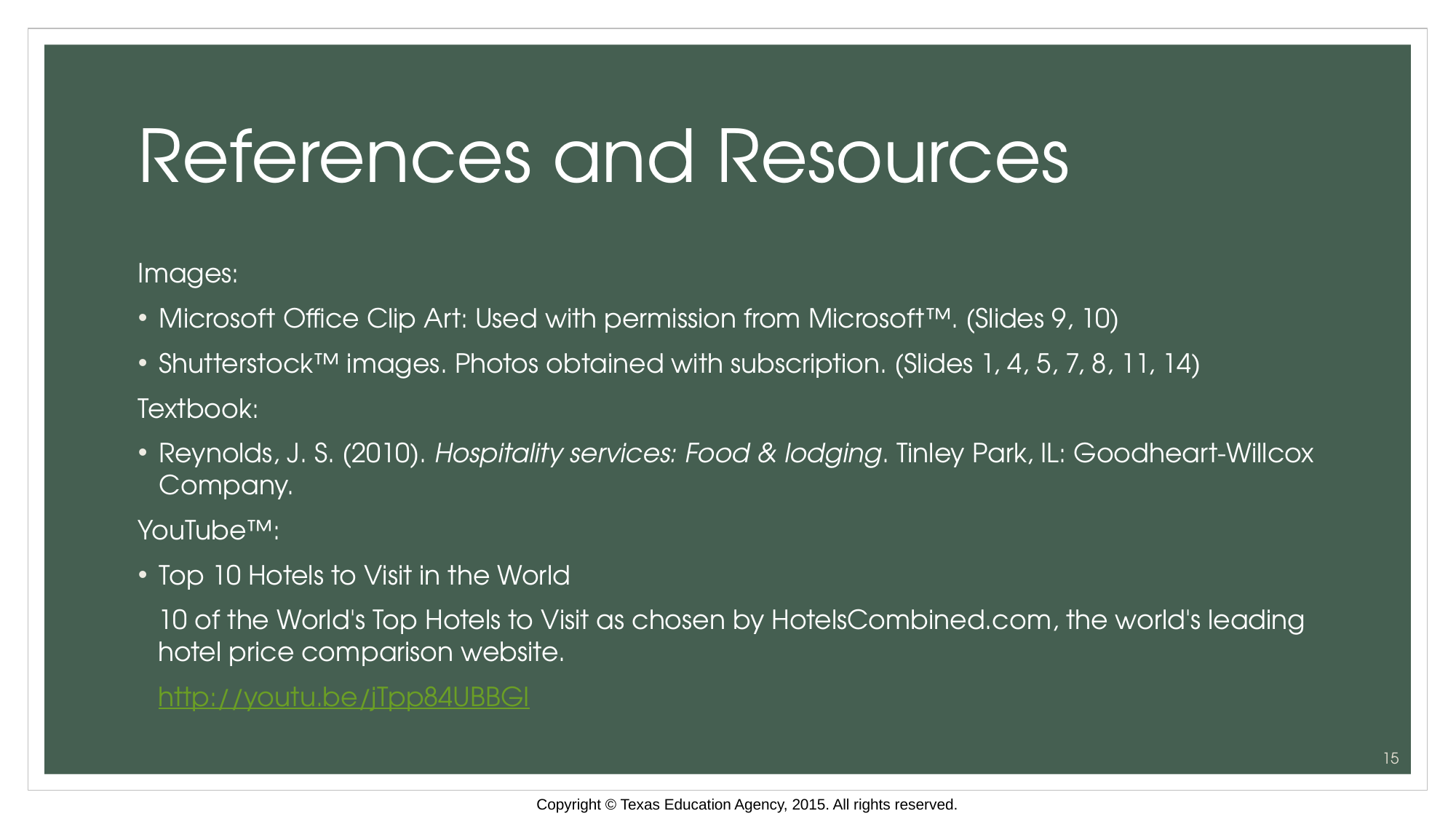

# References and Resources
Images:
Microsoft Office Clip Art: Used with permission from Microsoft™. (Slides 9, 10)
Shutterstock™ images. Photos obtained with subscription. (Slides 1, 4, 5, 7, 8, 11, 14)
Textbook:
Reynolds, J. S. (2010). Hospitality services: Food & lodging. Tinley Park, IL: Goodheart-Willcox Company.
YouTube™:
Top 10 Hotels to Visit in the World
10 of the World's Top Hotels to Visit as chosen by HotelsCombined.com, the world's leading hotel price comparison website.
http://youtu.be/jTpp84UBBGI
15
Copyright © Texas Education Agency, 2014. All rights reserved.
Copyright © Texas Education Agency, 2015. All rights reserved.